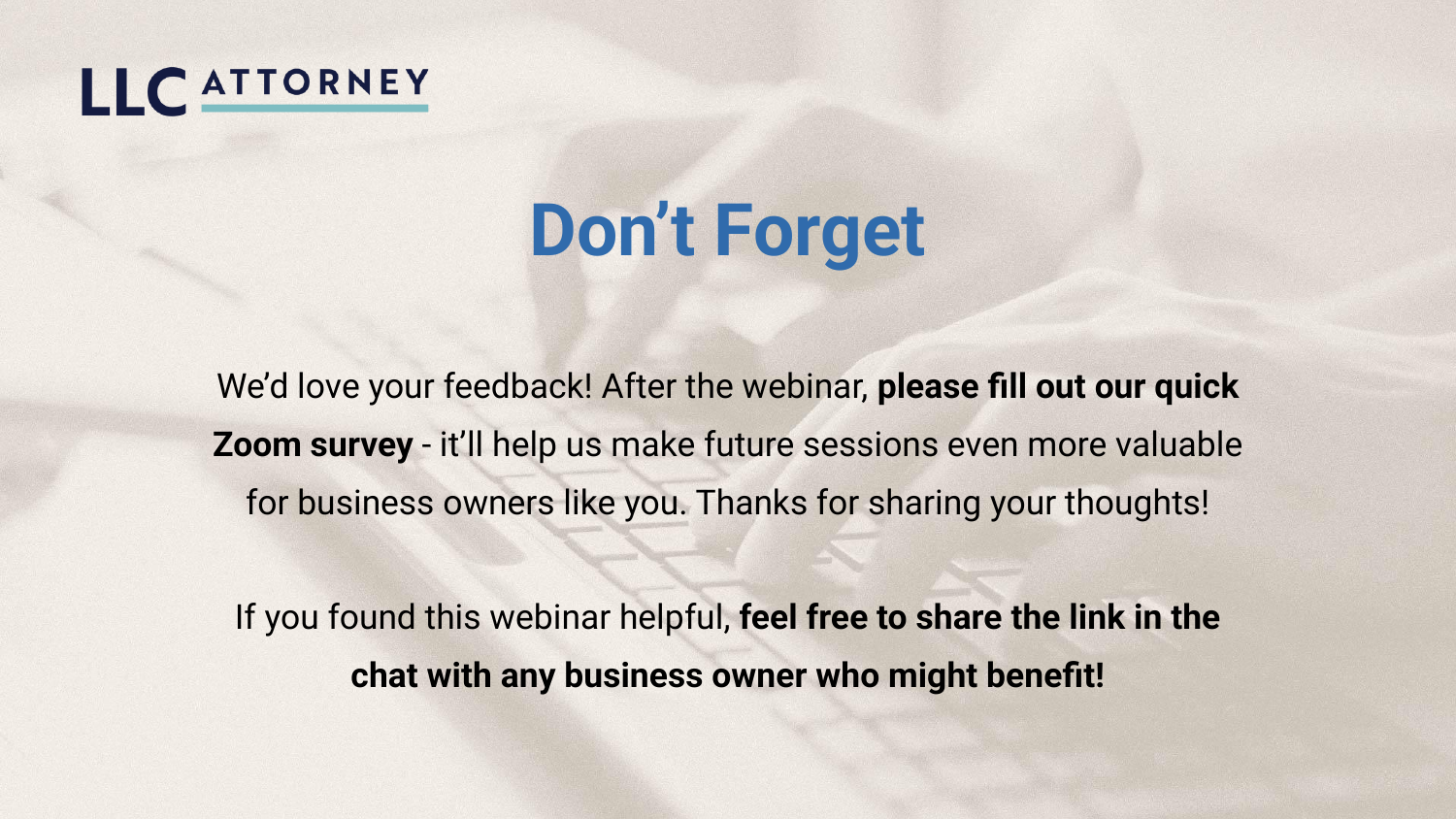

Don’t Forget
We’d love your feedback! After the webinar, please fill out our quick Zoom survey - it’ll help us make future sessions even more valuable for business owners like you. Thanks for sharing your thoughts!

If you found this webinar helpful, feel free to share the link in the chat with any business owner who might benefit!